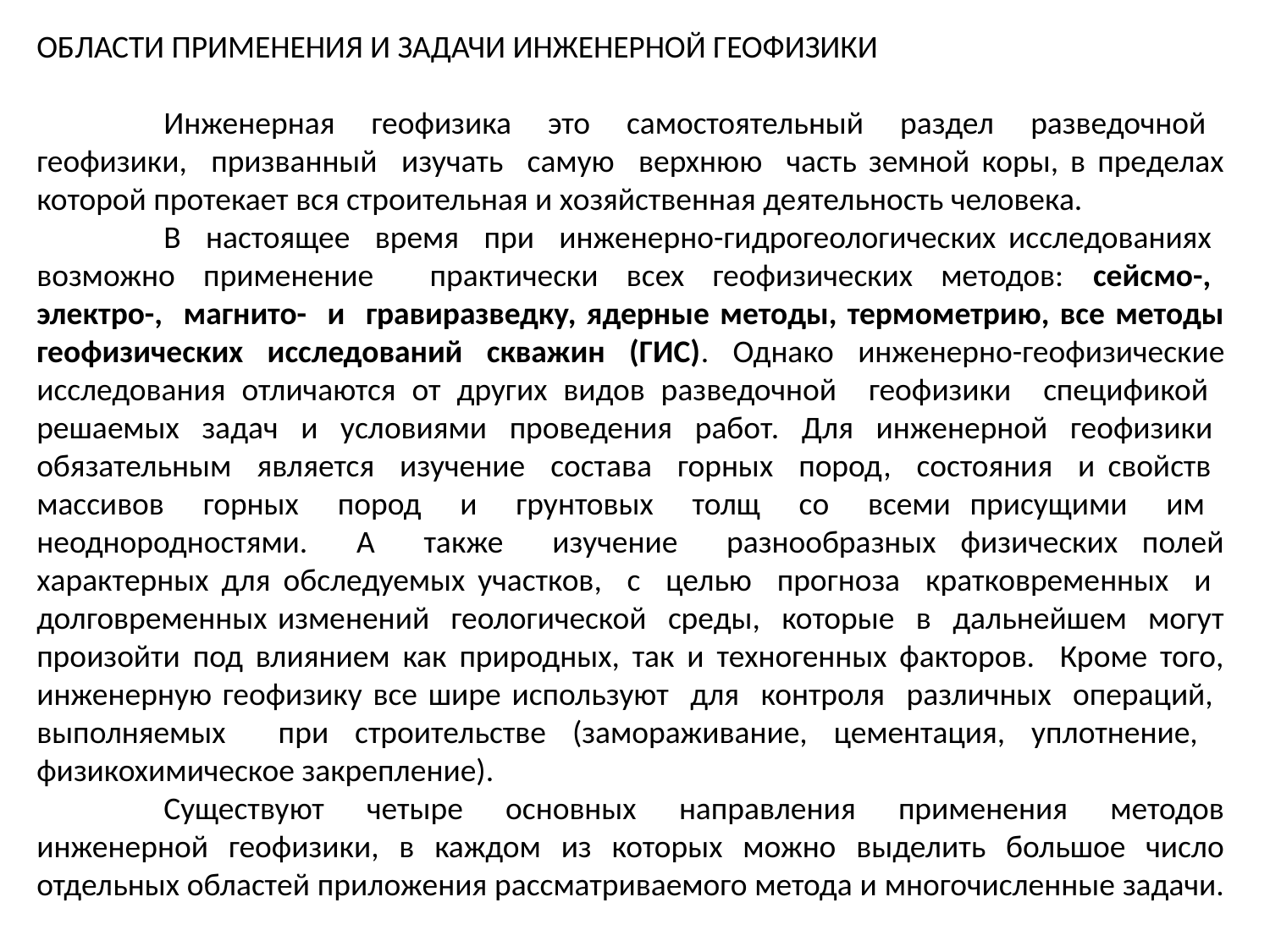

ОБЛАСТИ ПРИМЕНЕНИЯ И ЗАДАЧИ ИНЖЕНЕРНОЙ ГЕОФИЗИКИ

	Инженерная  геофизика  это  самостоятельный  раздел  разведочной  геофизики,  призванный  изучать  самую  верхнюю  часть земной коры, в пределах которой протекает вся строительная и хозяйственная деятельность человека.
	В  настоящее  время  при  инженерно-гидрогеологических исследованиях  возможно  применение    практически  всех  геофизических  методов:  сейсмо-,  электро-,  магнито-  и  гравиразведку, ядерные методы, термометрию, все методы геофизических  исследований  скважин  (ГИС).  Однако  инженерно-геофизические исследования отличаются от других видов разведочной  геофизики  спецификой  решаемых  задач  и  условиями  проведения  работ.  Для  инженерной  геофизики  обязательным  является  изучение  состава  горных  пород,  состояния  и свойств  массивов  горных  пород  и  грунтовых  толщ  со  всеми присущими  им  неоднородностями.  А  также  изучение  разнообразных физических полей характерных для обследуемых участков,  с  целью  прогноза  кратковременных  и  долговременных изменений  геологической  среды,  которые  в  дальнейшем  могут произойти под влиянием как природных, так и техногенных факторов.  Кроме того, инженерную геофизику все шире используют  для  контроля  различных  операций,  выполняемых  при строительстве (замораживание, цементация, уплотнение,  физикохимическое закрепление).
	Существуют четыре основных направления применения методов инженерной геофизики, в каждом из которых можно выделить большое число отдельных областей приложения рассматриваемого метода и многочисленные задачи.